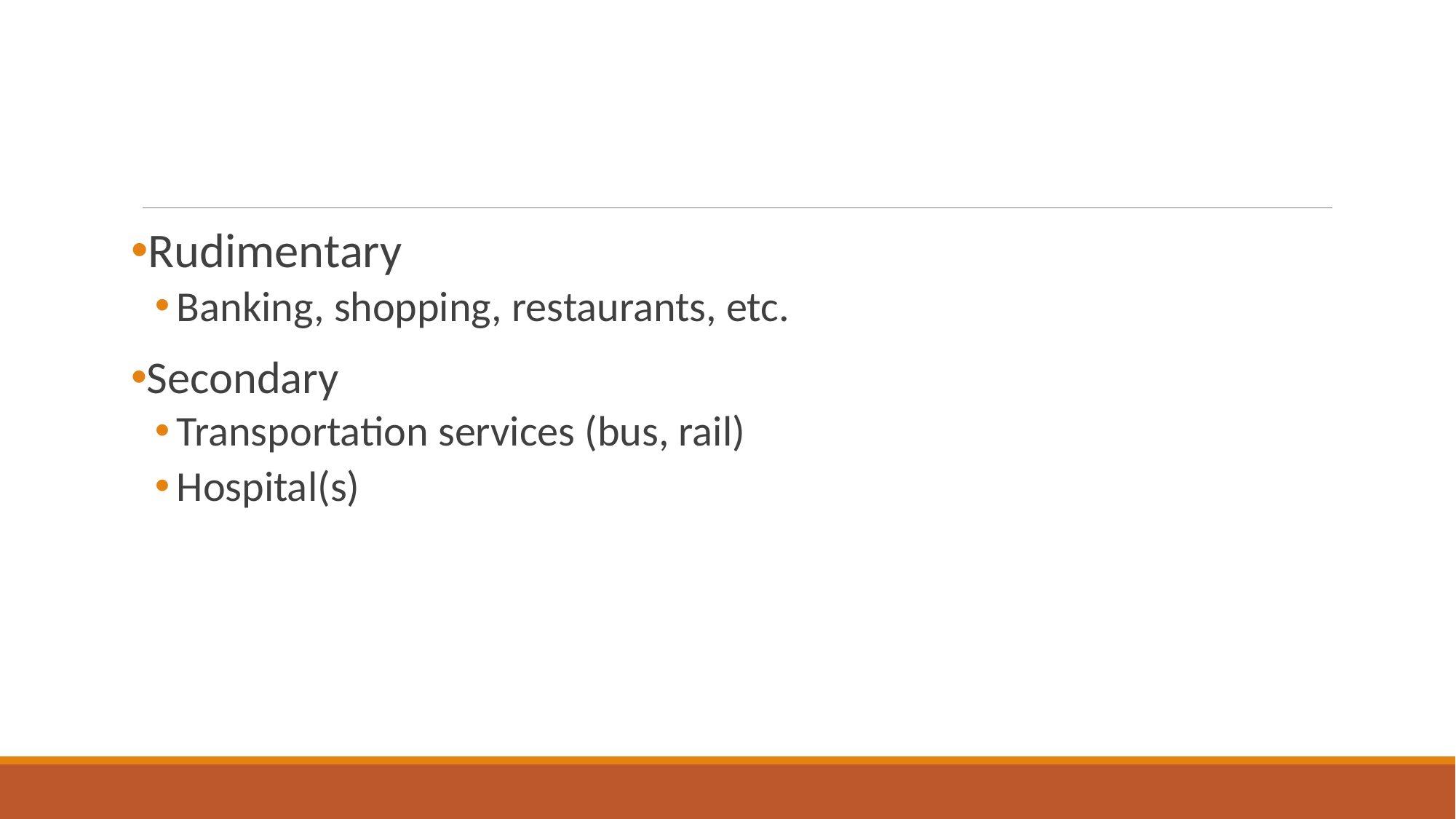

#
Rudimentary
Banking, shopping, restaurants, etc.
Secondary
Transportation services (bus, rail)
Hospital(s)